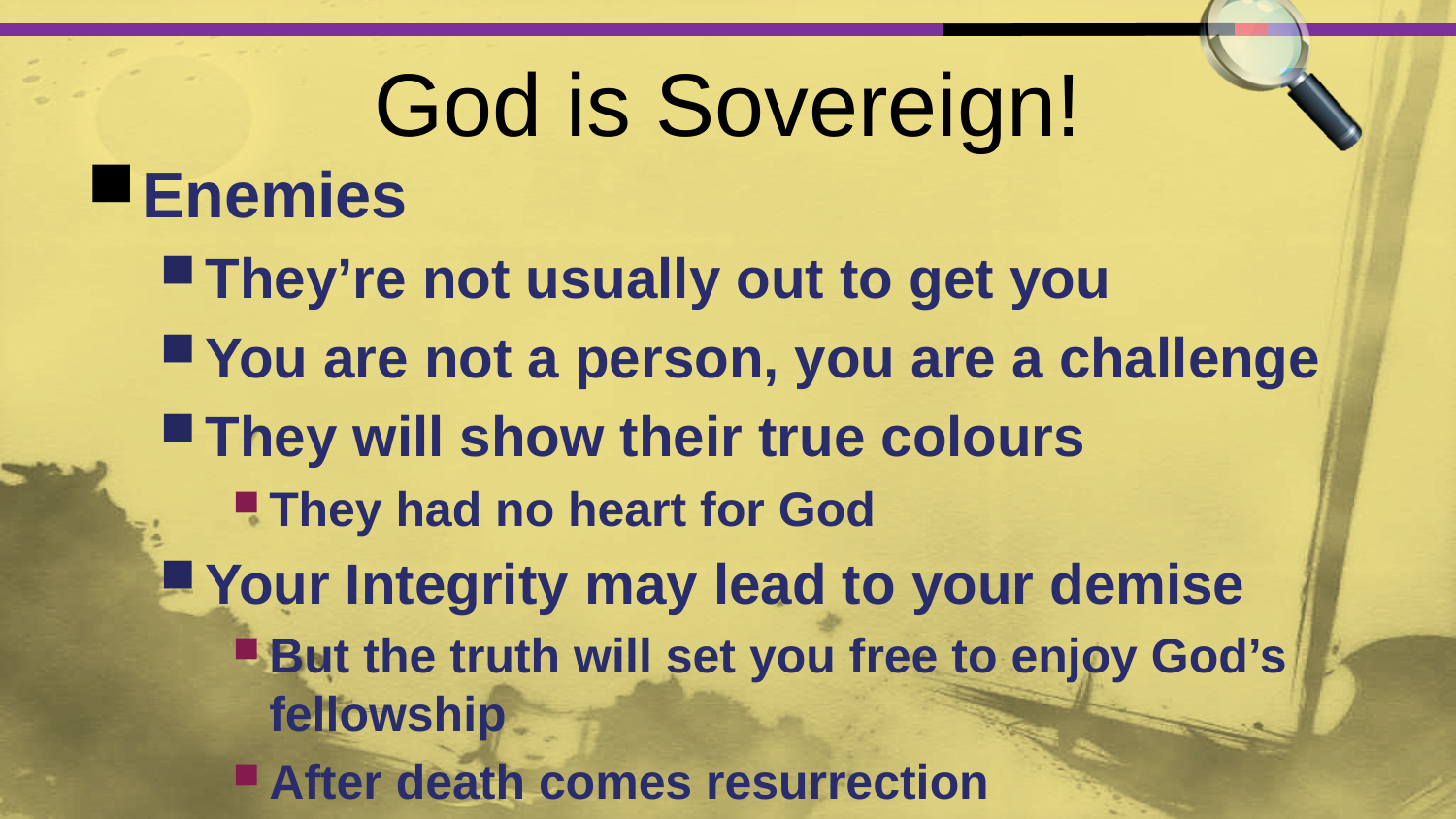

# God is Sovereign!
Enemies
They’re not usually out to get you
You are not a person, you are a challenge
They will show their true colours
They had no heart for God
Your Integrity may lead to your demise
But the truth will set you free to enjoy God’s fellowship
After death comes resurrection